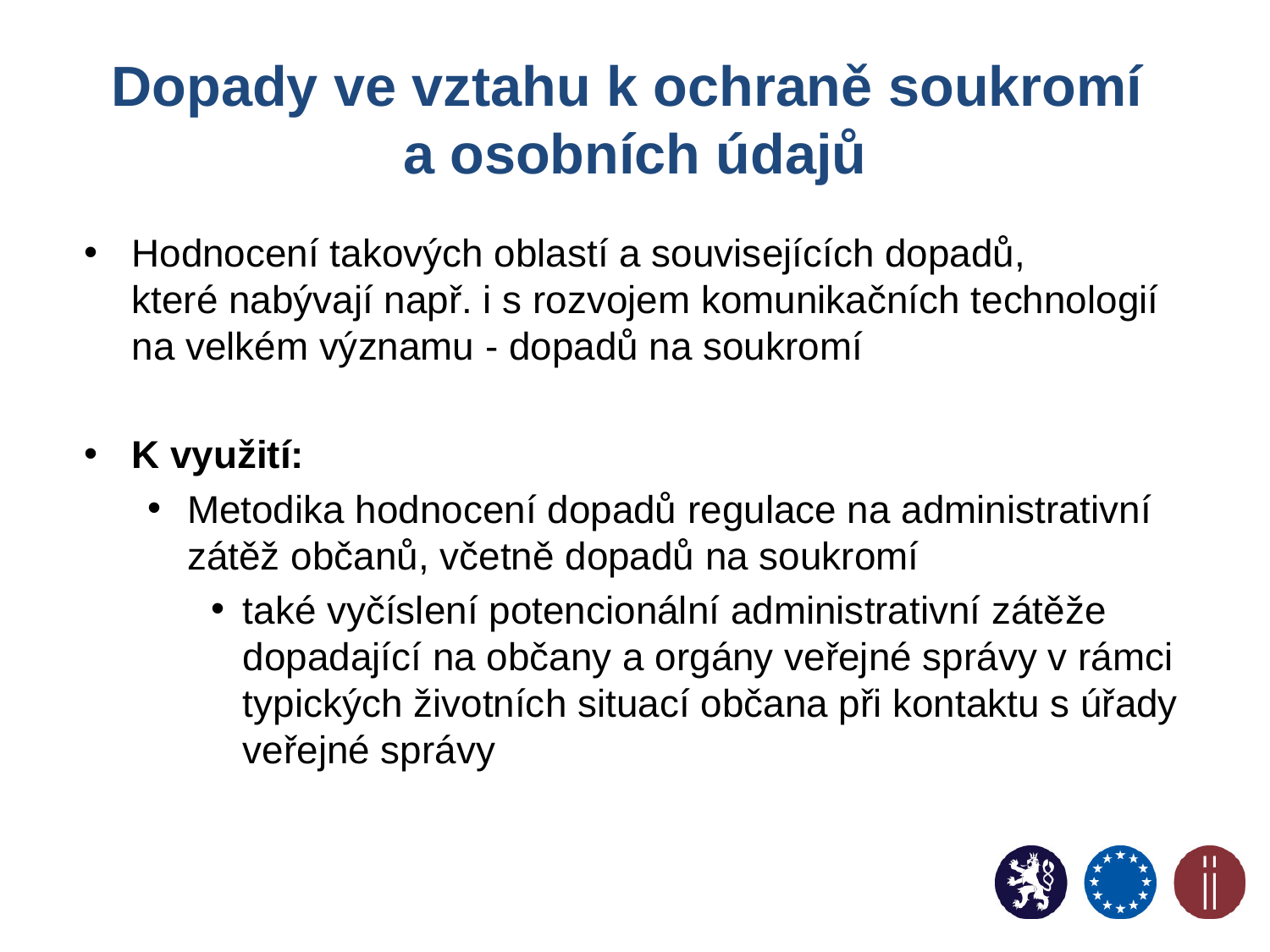

# Dopady ve vztahu k ochraně soukromí a osobních údajů
Hodnocení takových oblastí a souvisejících dopadů,
které nabývají např. i s rozvojem komunikačních technologií na velkém významu - dopadů na soukromí

K využití:
Metodika hodnocení dopadů regulace na administrativní zátěž občanů, včetně dopadů na soukromí
také vyčíslení potencionální administrativní zátěže dopadající na občany a orgány veřejné správy v rámci typických životních situací občana při kontaktu s úřady veřejné správy